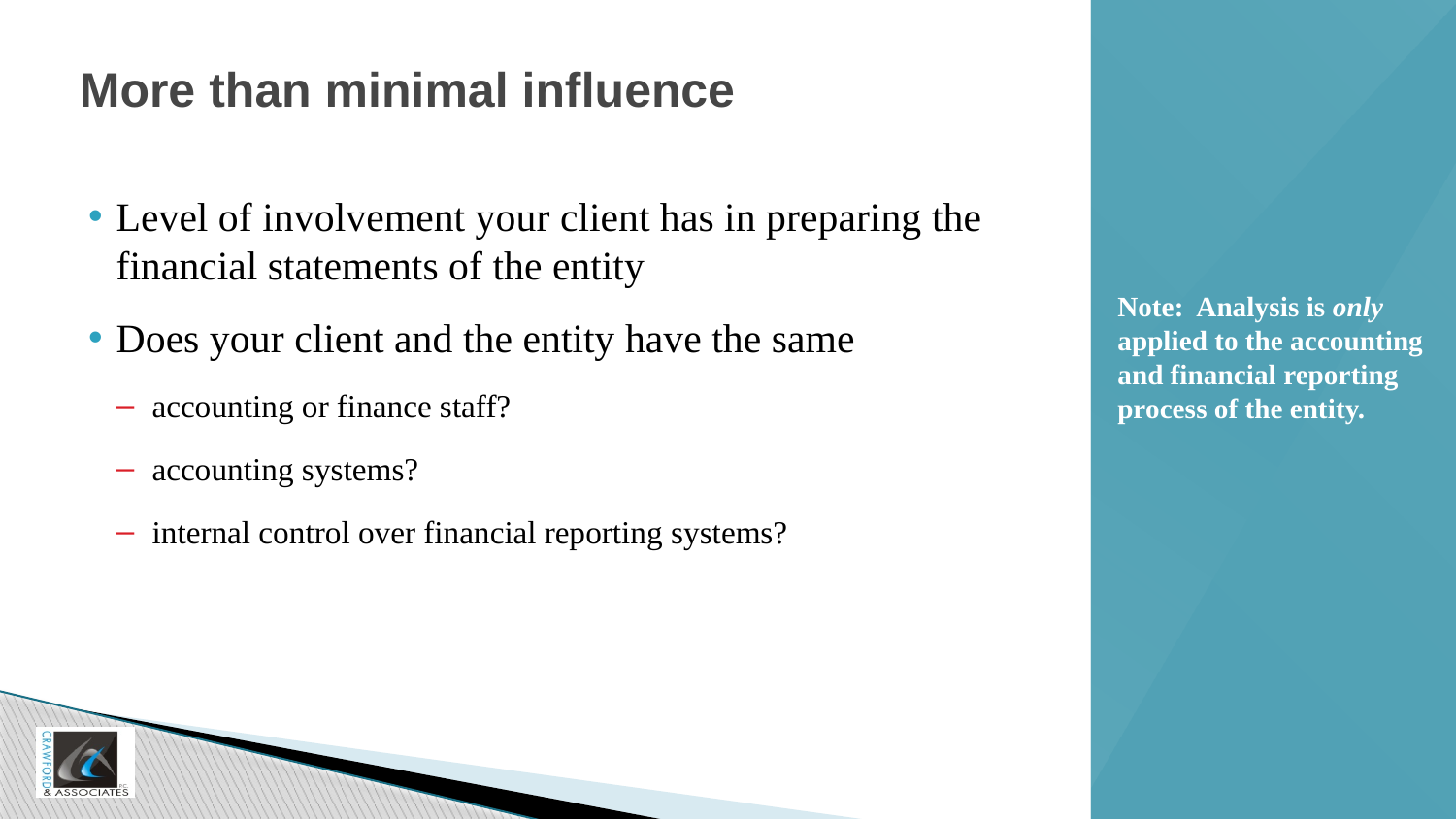

# More than minimal influence
Level of involvement your client has in preparing the financial statements of the entity
Does your client and the entity have the same
accounting or finance staff?
accounting systems?
internal control over financial reporting systems?

Note:  Analysis is only applied to the accounting and financial reporting process of the entity.